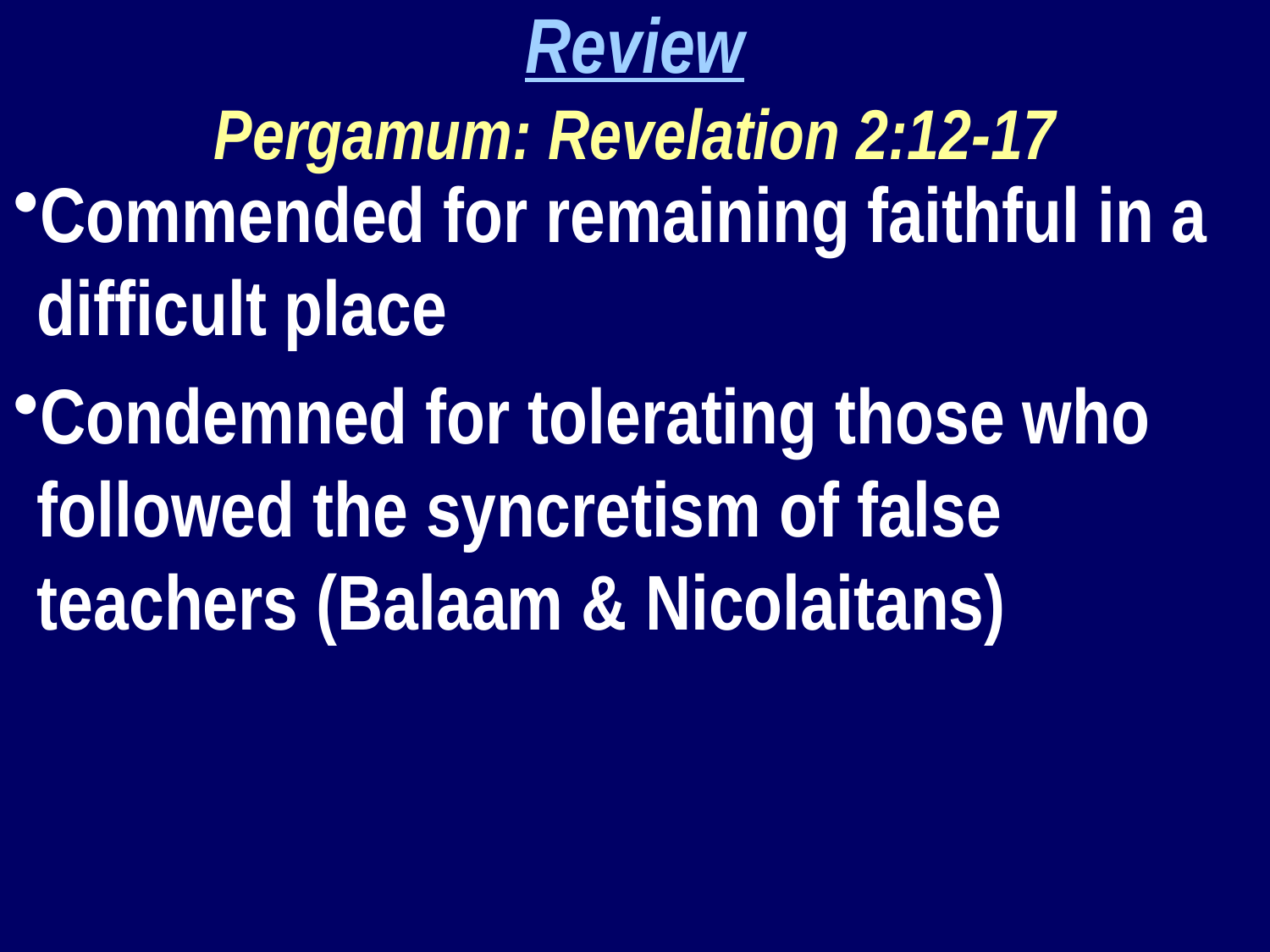

Review
Pergamum: Revelation 2:12-17
Commended for remaining faithful in a difficult place
Condemned for tolerating those who followed the syncretism of false teachers (Balaam & Nicolaitans)